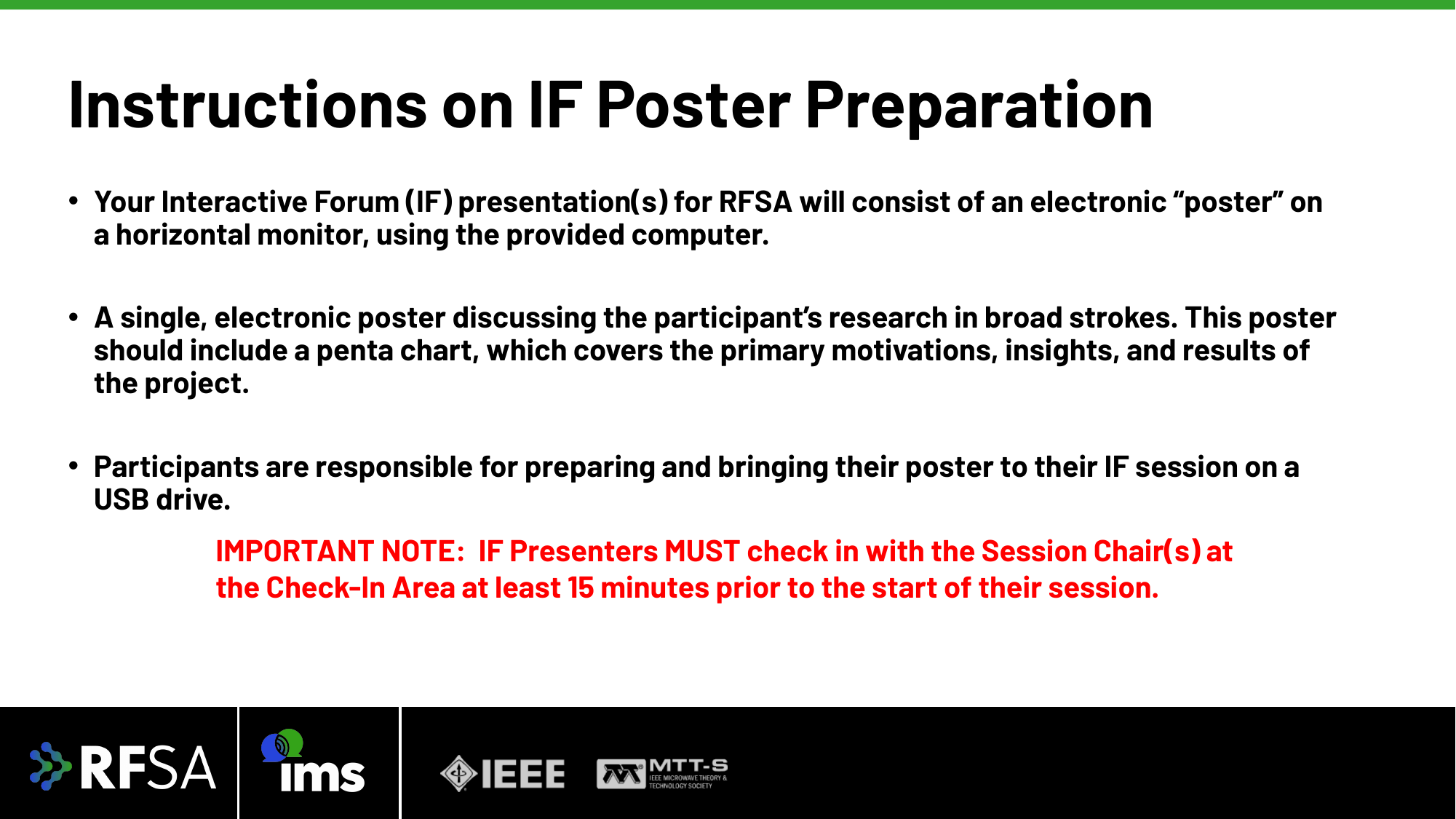

# Instructions on IF Poster Preparation

Your Interactive Forum (IF) presentation(s) for RFSA will consist of an electronic “poster” on a horizontal monitor, using the provided computer.

A single, electronic poster discussing the participant’s research in broad strokes. This poster should include a penta chart, which covers the primary motivations, insights, and results of the project.

Participants are responsible for preparing and bringing their poster to their IF session on a USB drive.

IMPORTANT NOTE:  IF Presenters MUST check in with the Session Chair(s) at the Check-In Area at least 15 minutes prior to the start of their session.